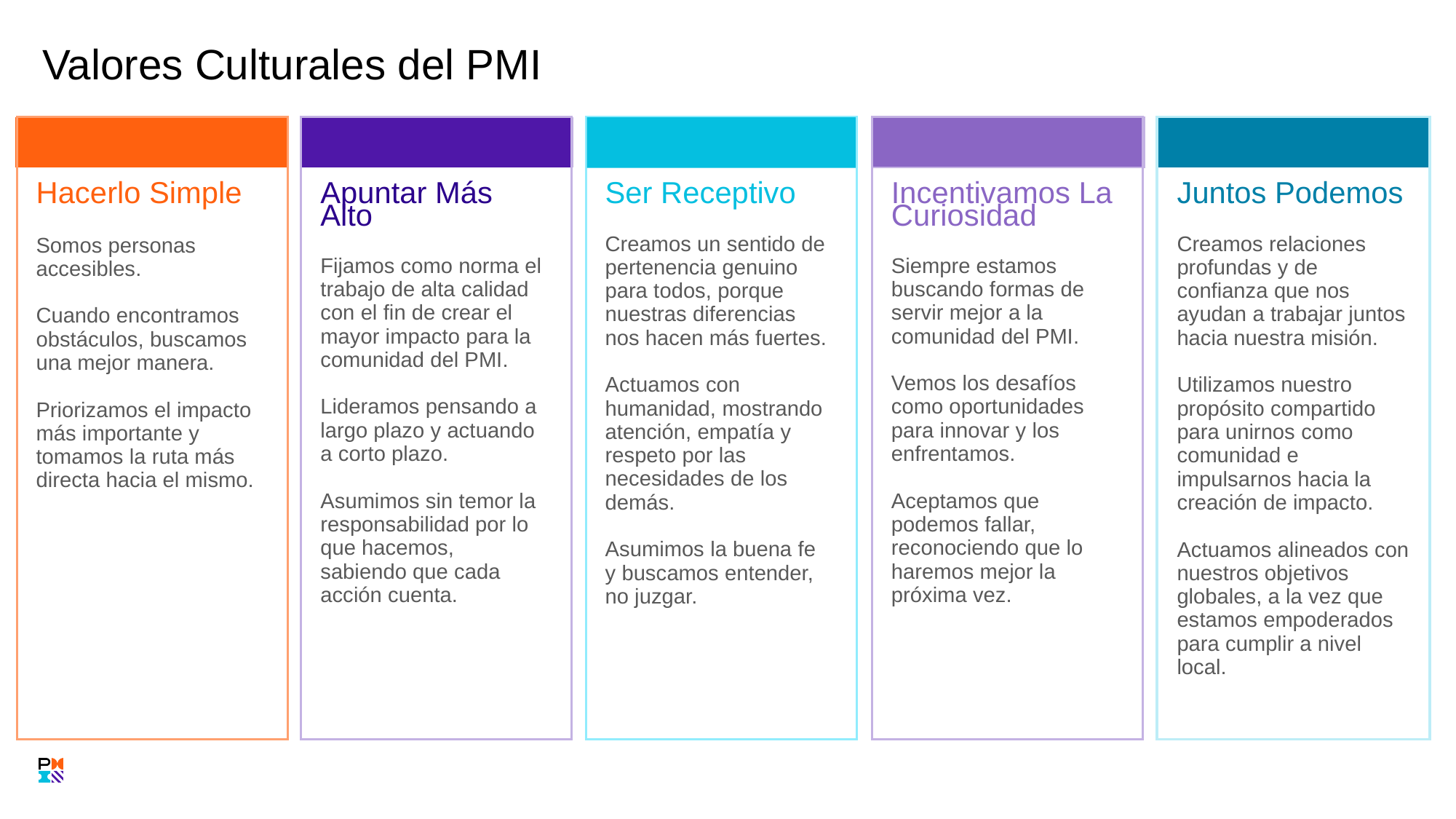

Valores Culturales del PMI

Aim Higher
Hacerlo Simple

Somos personas accesibles.

Cuando encontramos obstáculos, buscamos una mejor manera.

Priorizamos el impacto más importante y tomamos la ruta más directa hacia el mismo.
Apuntar Más  Alto

Fijamos como norma el trabajo de alta calidad con el fin de crear el mayor impacto para la comunidad del PMI.

Lideramos pensando a largo plazo y actuando a corto plazo.

Asumimos sin temor la responsabilidad por lo que hacemos, sabiendo que cada acción cuenta.
Ser Receptivo

Creamos un sentido de pertenencia genuino para todos, porque nuestras diferencias nos hacen más fuertes.

Actuamos con humanidad, mostrando atención, empatía y respeto por las necesidades de los demás.

Asumimos la buena fe y buscamos entender, no juzgar.
Incentivamos La Curiosidad

Siempre estamos buscando formas de servir mejor a la comunidad del PMI.

Vemos los desafíos como oportunidades para innovar y los enfrentamos.

Aceptamos que podemos fallar, reconociendo que lo haremos mejor la próxima vez.
Juntos Podemos

Creamos relaciones profundas y de confianza que nos ayudan a trabajar juntos hacia nuestra misión.

Utilizamos nuestro propósito compartido para unirnos como comunidad e impulsarnos hacia la creación de impacto.

Actuamos alineados con nuestros objetivos globales, a la vez que estamos empoderados para cumplir a nivel local.